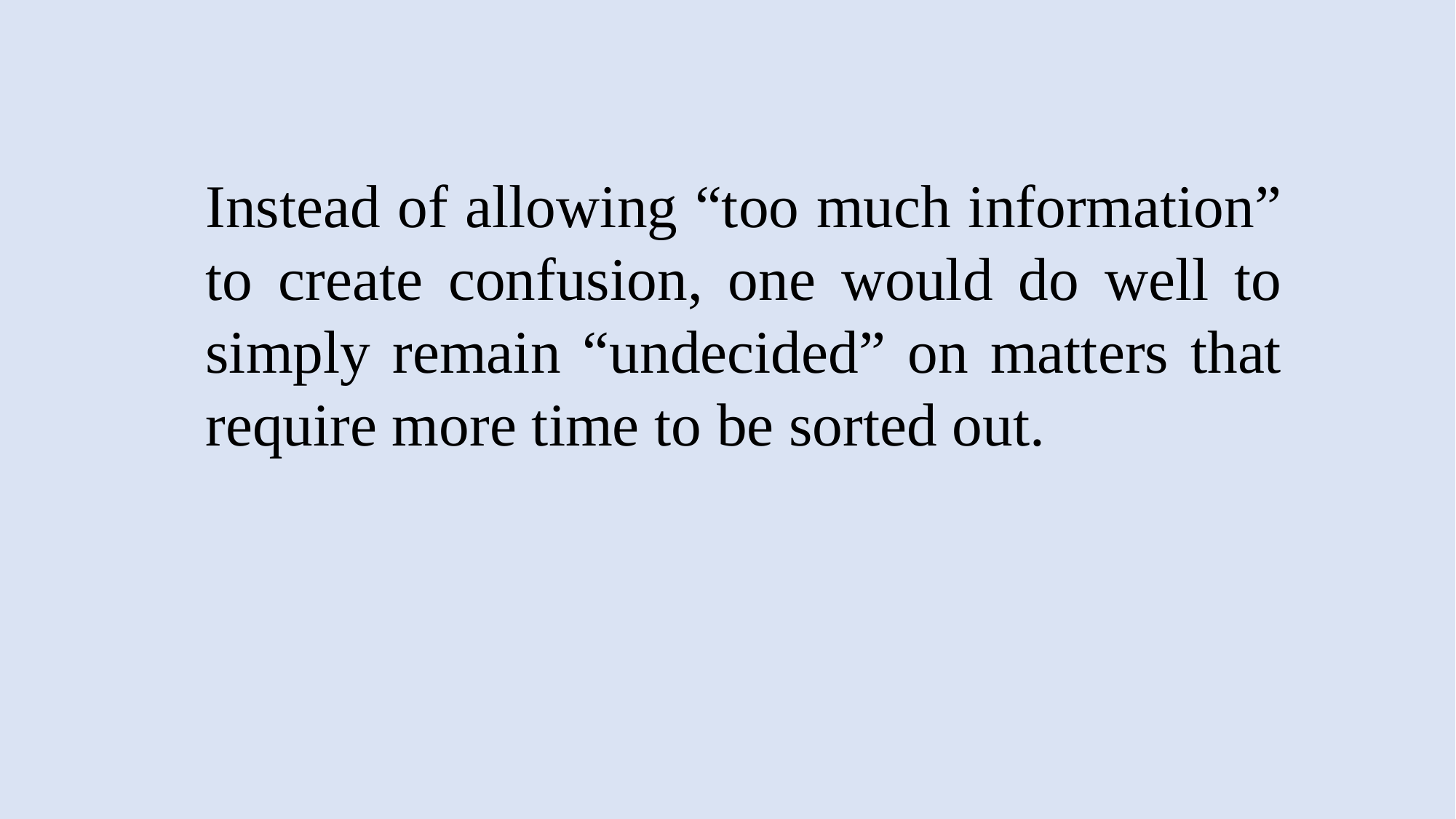

Instead of allowing “too much information” to create confusion, one would do well to simply remain “undecided” on matters that require more time to be sorted out.